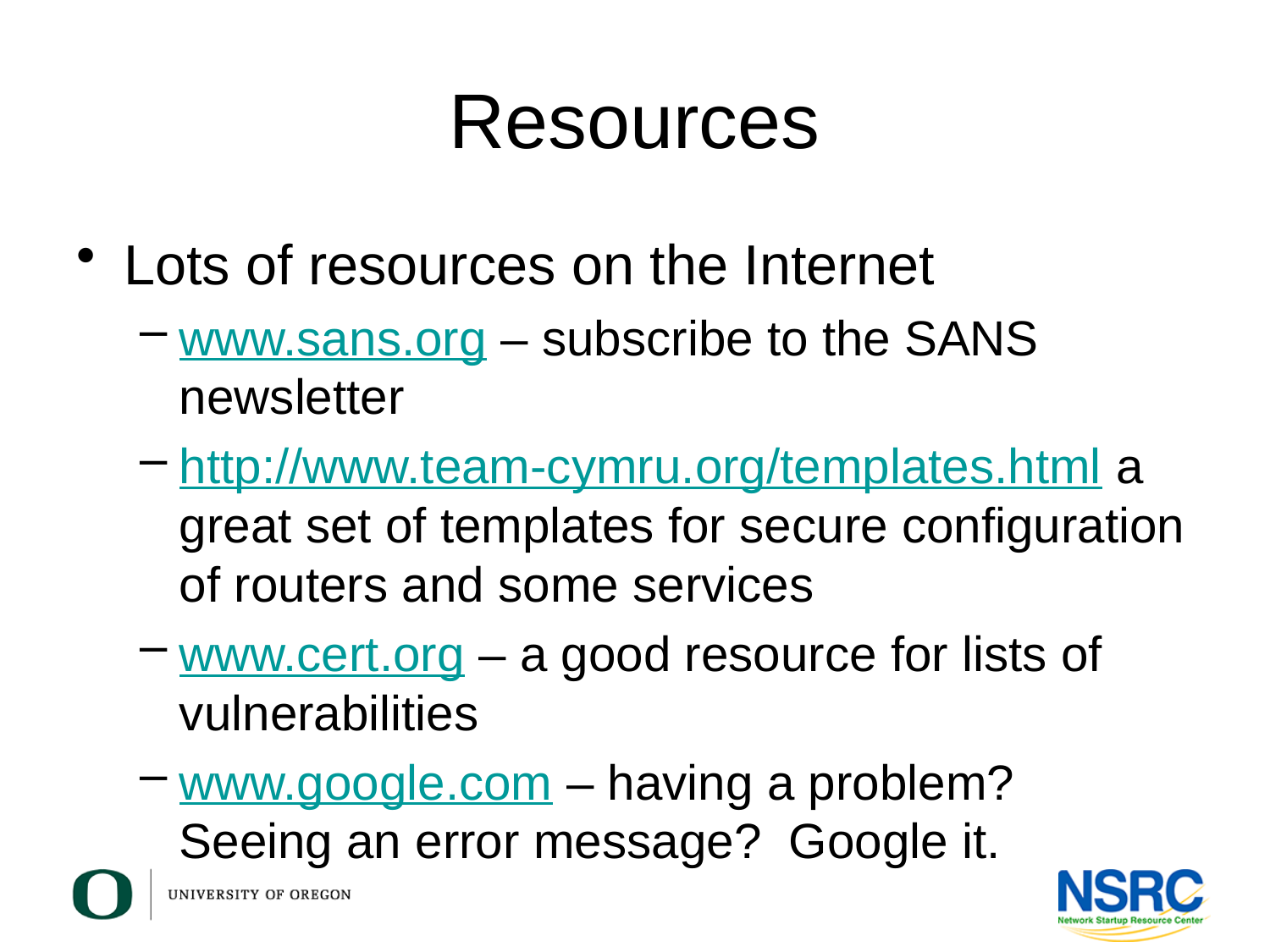

# Resources
Lots of resources on the Internet
www.sans.org – subscribe to the SANS newsletter
http://www.team-cymru.org/templates.html a great set of templates for secure configuration of routers and some services
www.cert.org – a good resource for lists of vulnerabilities
www.google.com – having a problem?  Seeing an error message?  Google it.